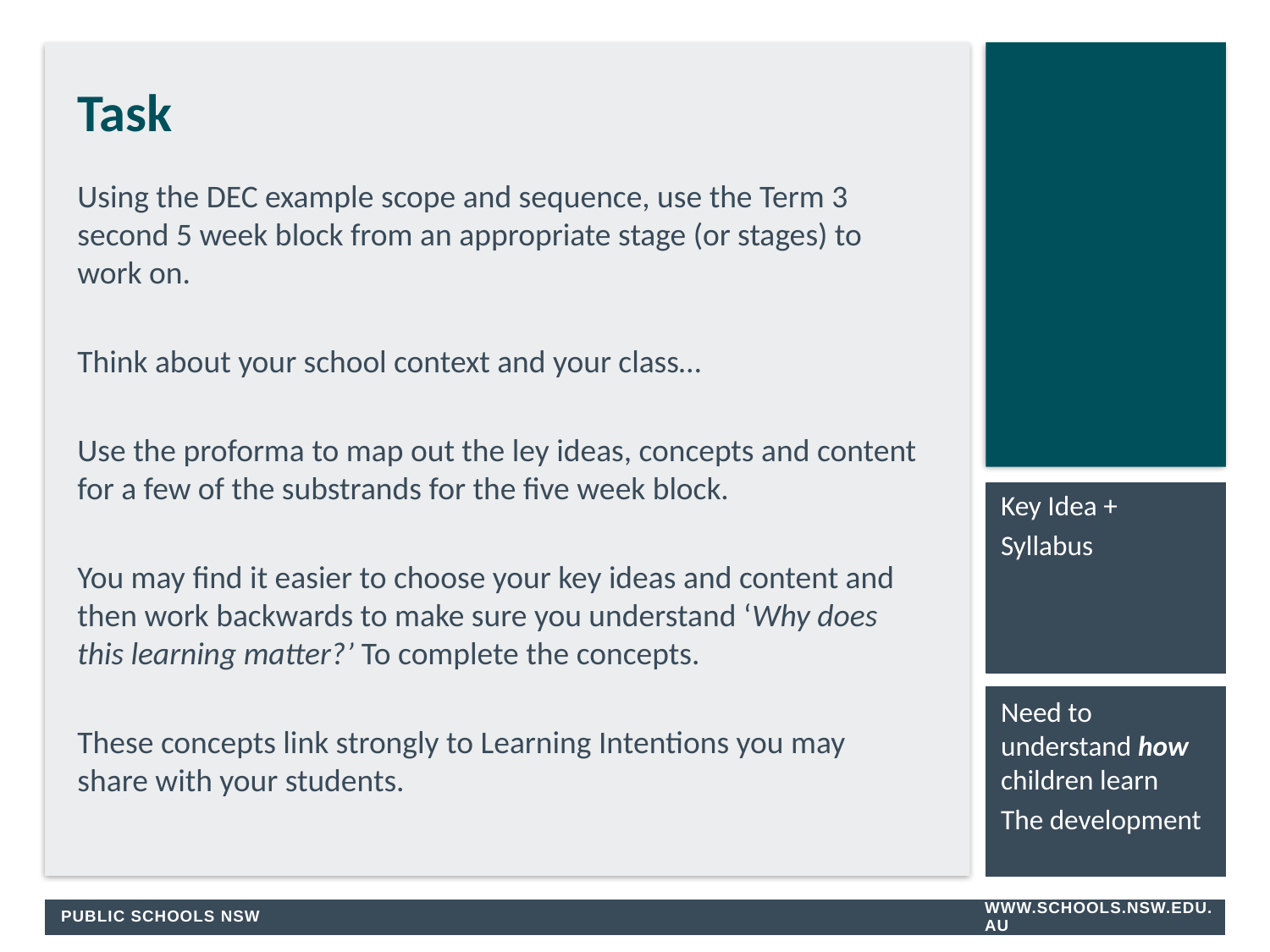

# Task
Using the DEC example scope and sequence, use the Term 3 second 5 week block from an appropriate stage (or stages) to work on.

Think about your school context and your class…

Use the proforma to map out the ley ideas, concepts and content for a few of the substrands for the five week block.

You may find it easier to choose your key ideas and content and then work backwards to make sure you understand ‘Why does this learning matter?’ To complete the concepts.

These concepts link strongly to Learning Intentions you may share with your students.
Key Idea +
Syllabus

Need to understand how children learn
The development